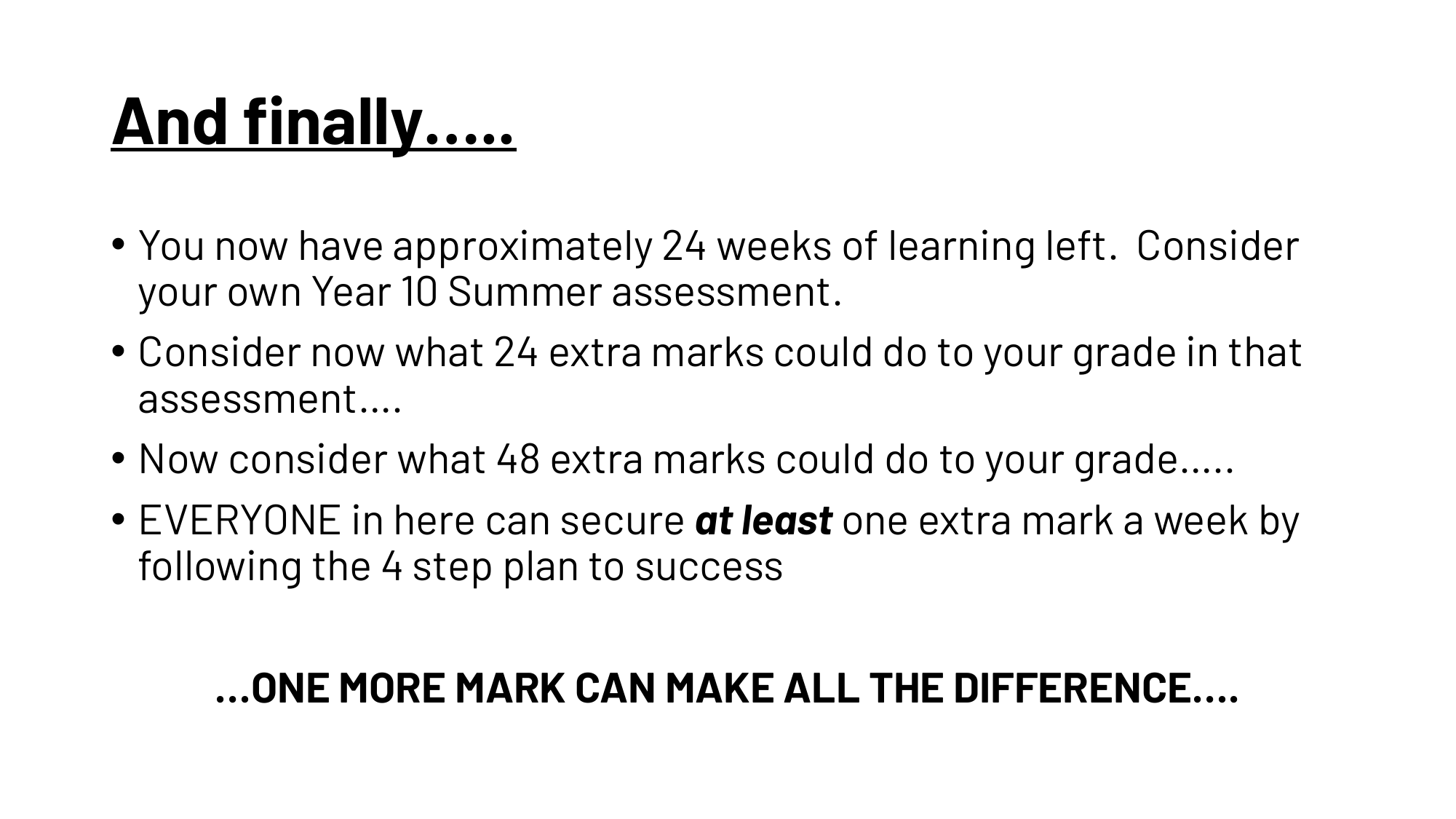

# And finally…..
You now have approximately 24 weeks of learning left.  Consider your own Year 10 Summer assessment.
Consider now what 24 extra marks could do to your grade in that assessment….
Now consider what 48 extra marks could do to your grade…..
EVERYONE in here can secure at least one extra mark a week by following the 4 step plan to success

…ONE MORE MARK CAN MAKE ALL THE DIFFERENCE….